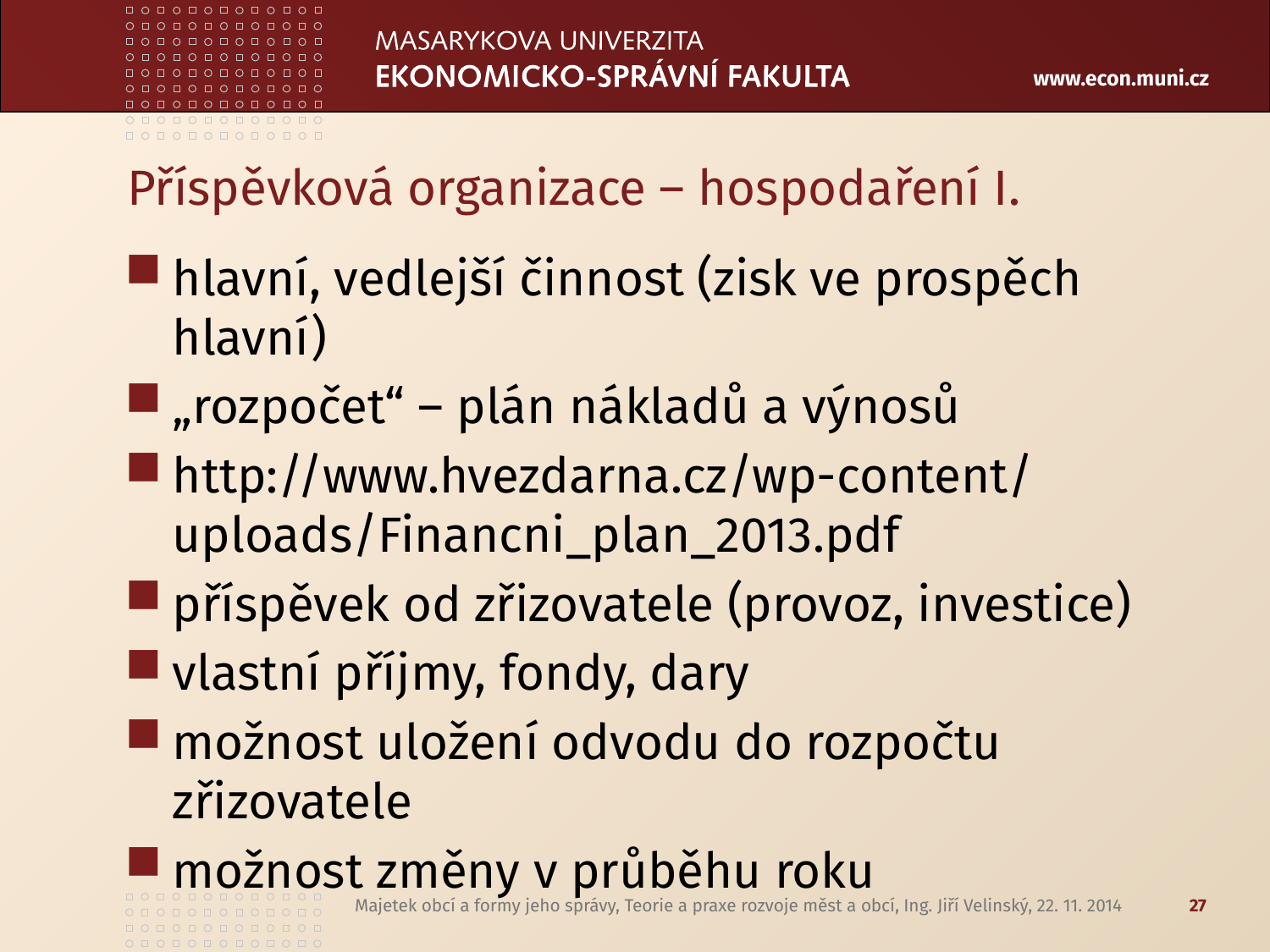

# Příspěvková organizace – hospodaření I.
hlavní, vedlejší činnost (zisk ve prospěch hlavní)
„rozpočet“ – plán nákladů a výnosů
http://www.hvezdarna.cz/wp-content/uploads/Financni_plan_2013.pdf
příspěvek od zřizovatele (provoz, investice)
vlastní příjmy, fondy, dary
možnost uložení odvodu do rozpočtu zřizovatele
možnost změny v průběhu roku
Majetek obcí a formy jeho správy, Teorie a praxe rozvoje měst a obcí, Ing. Jiří Velinský, 22. 11. 2014
27